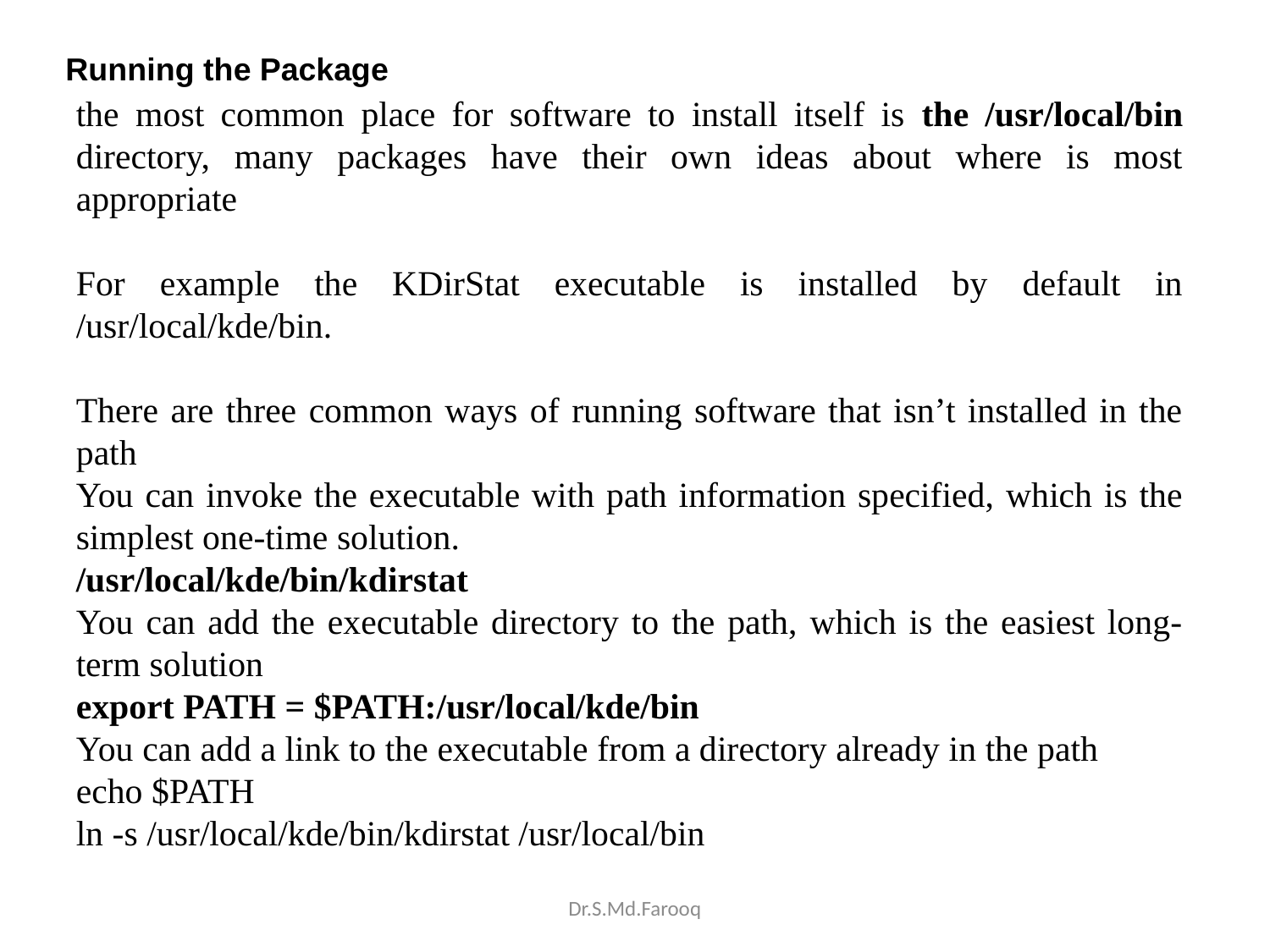

Running the Package
the most common place for software to install itself is the /usr/local/bin directory, many packages have their own ideas about where is most appropriate

For example the KDirStat executable is installed by default in /usr/local/kde/bin.

There are three common ways of running software that isn’t installed in the path
You can invoke the executable with path information specified, which is the simplest one-time solution.
/usr/local/kde/bin/kdirstat
You can add the executable directory to the path, which is the easiest long-term solution
export PATH = $PATH:/usr/local/kde/bin
You can add a link to the executable from a directory already in the path
echo $PATH
ln -s /usr/local/kde/bin/kdirstat /usr/local/bin

Dr.S.Md.Farooq